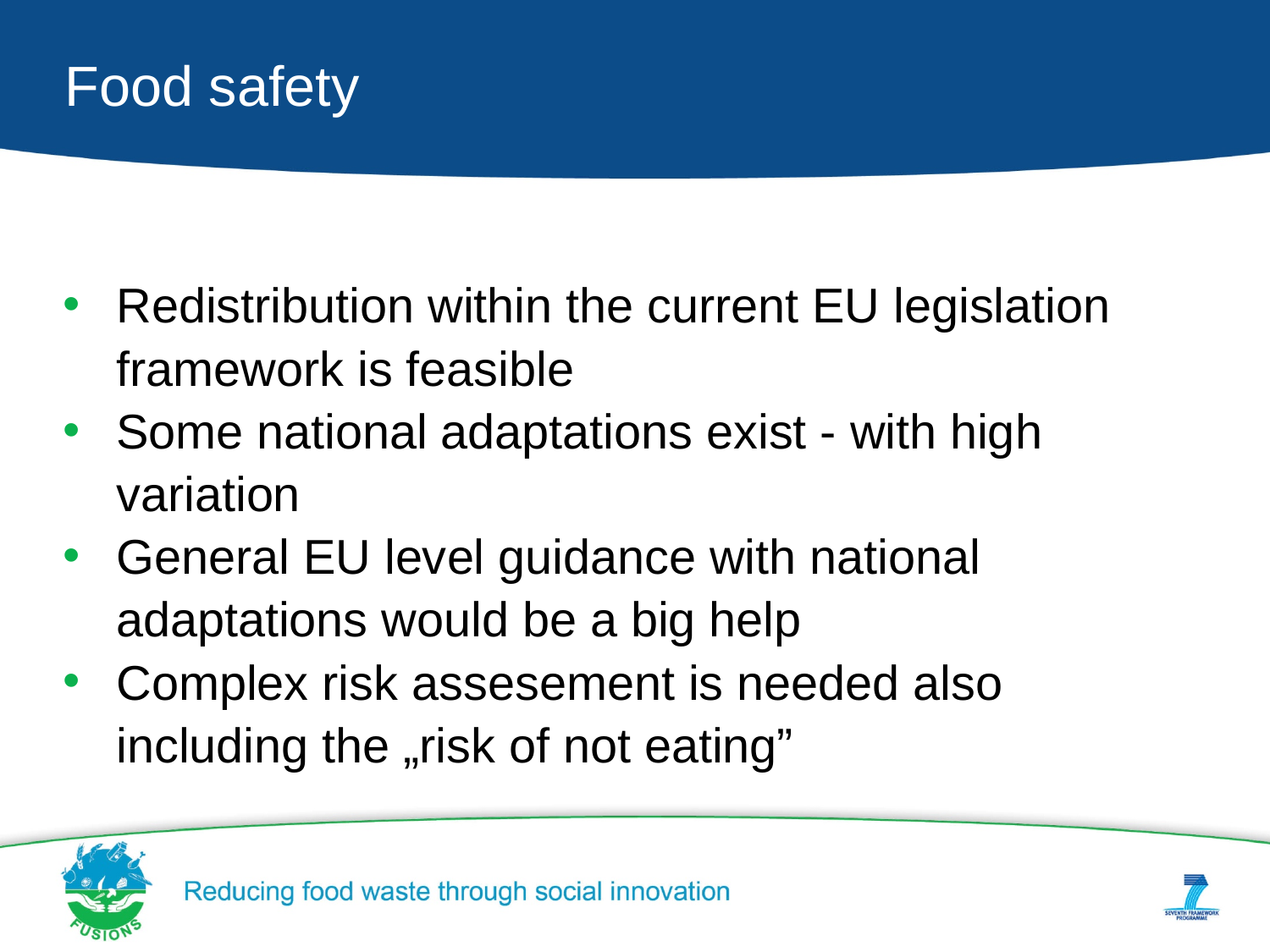

# Food safety
Redistribution within the current EU legislation framework is feasible
Some national adaptations exist - with high variation
General EU level guidance with national adaptations would be a big help
Complex risk assesement is needed also including the „risk of not eating”